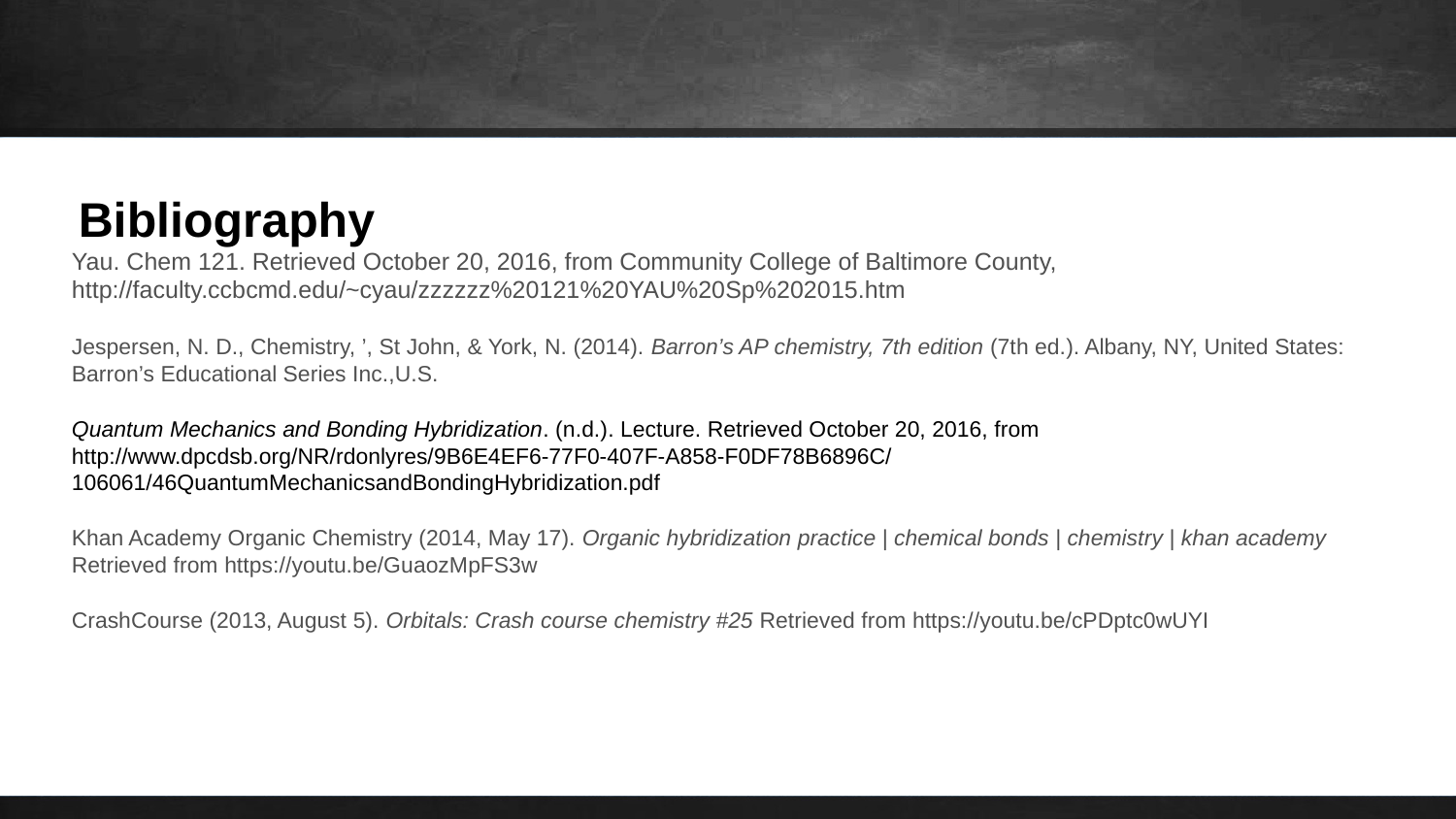

Bibliography
Yau. Chem 121. Retrieved October 20, 2016, from Community College of Baltimore County, http://faculty.ccbcmd.edu/~cyau/zzzzzz%20121%20YAU%20Sp%202015.htm

Jespersen, N. D., Chemistry, ’, St John, & York, N. (2014). Barron’s AP chemistry, 7th edition (7th ed.). Albany, NY, United States: Barron’s Educational Series Inc.,U.S.

Quantum Mechanics and Bonding Hybridization. (n.d.). Lecture. Retrieved October 20, 2016, from http://www.dpcdsb.org/NR/rdonlyres/9B6E4EF6-77F0-407F-A858-F0DF78B6896C/106061/46QuantumMechanicsandBondingHybridization.pdf

Khan Academy Organic Chemistry (2014, May 17). Organic hybridization practice | chemical bonds | chemistry | khan academy Retrieved from https://youtu.be/GuaozMpFS3w

CrashCourse (2013, August 5). Orbitals: Crash course chemistry #25 Retrieved from https://youtu.be/cPDptc0wUYI